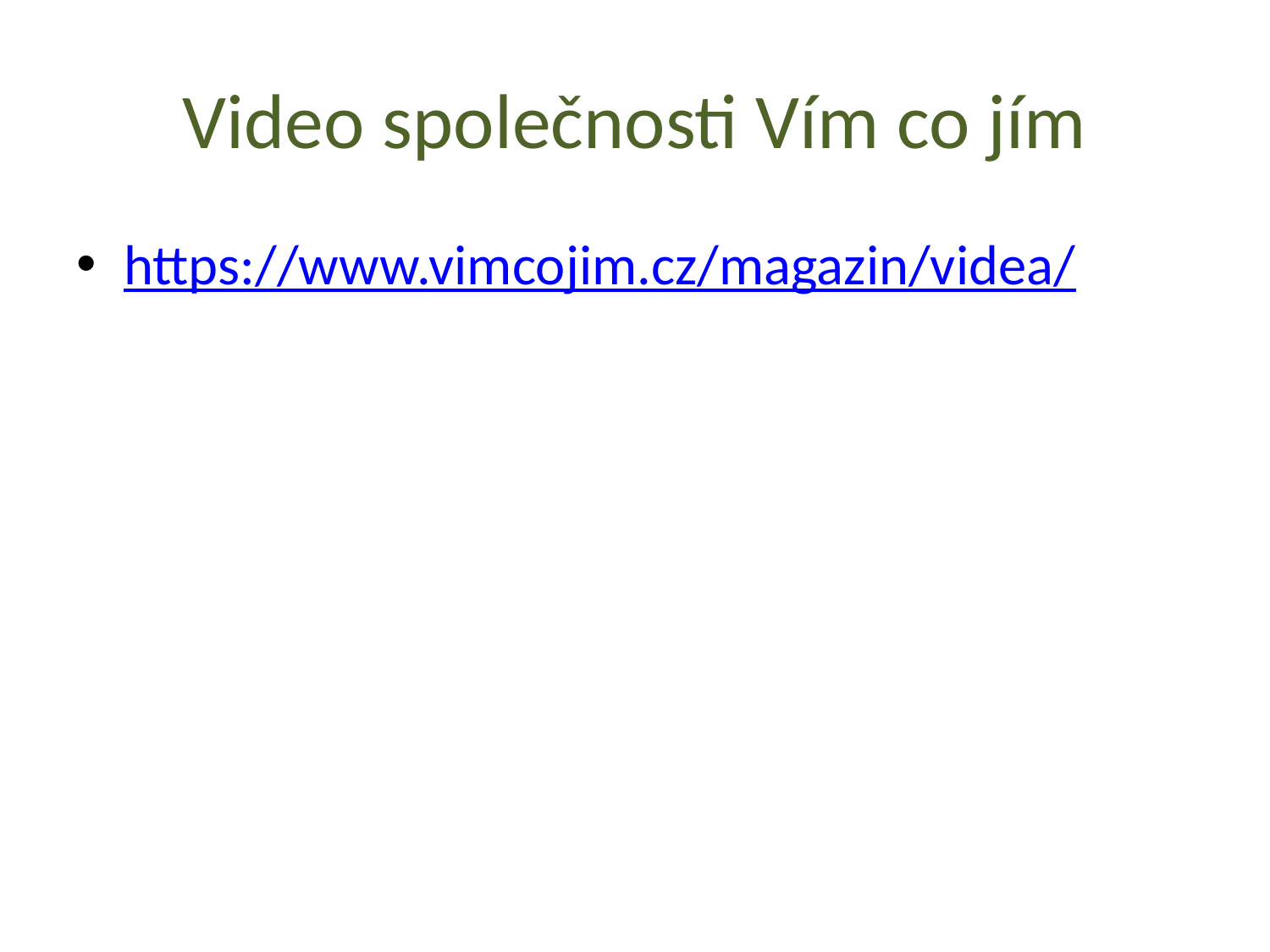

# Video společnosti Vím co jím
https://www.vimcojim.cz/magazin/videa/